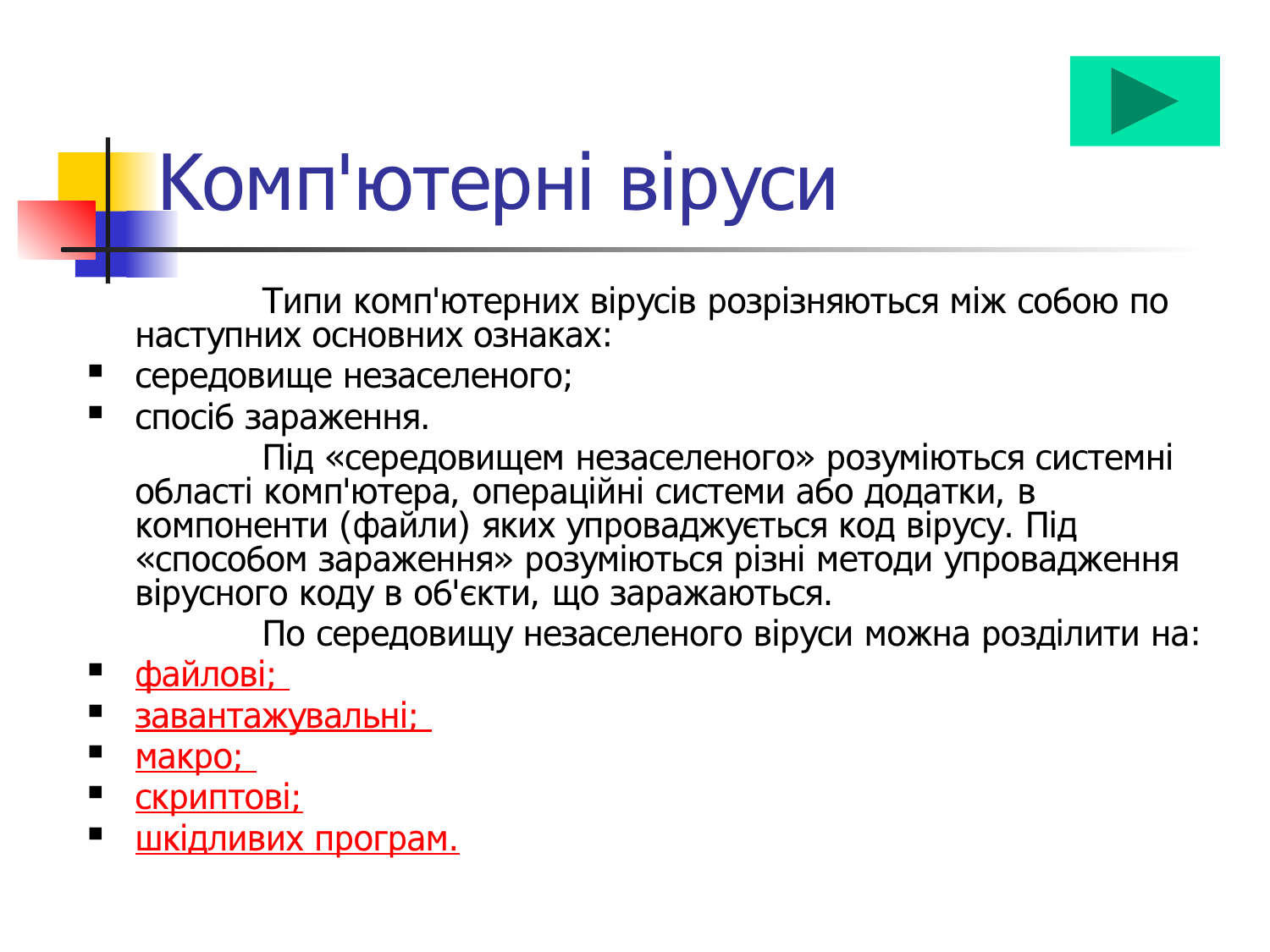

# Комп'ютерні віруси
		Типи комп'ютерних вірусів розрізняються між собою по наступних основних ознаках:
середовище незаселеного;
спосіб зараження.
		Під «середовищем незаселеного» розуміються системні області комп'ютера, операційні системи або додатки, в компоненти (файли) яких упроваджується код вірусу. Під «способом зараження» розуміються різні методи упровадження вірусного коду в об'єкти, що заражаються.
		По середовищу незаселеного віруси можна розділити на:
файлові;
завантажувальні;
макро;
скриптові;
шкідливих програм.